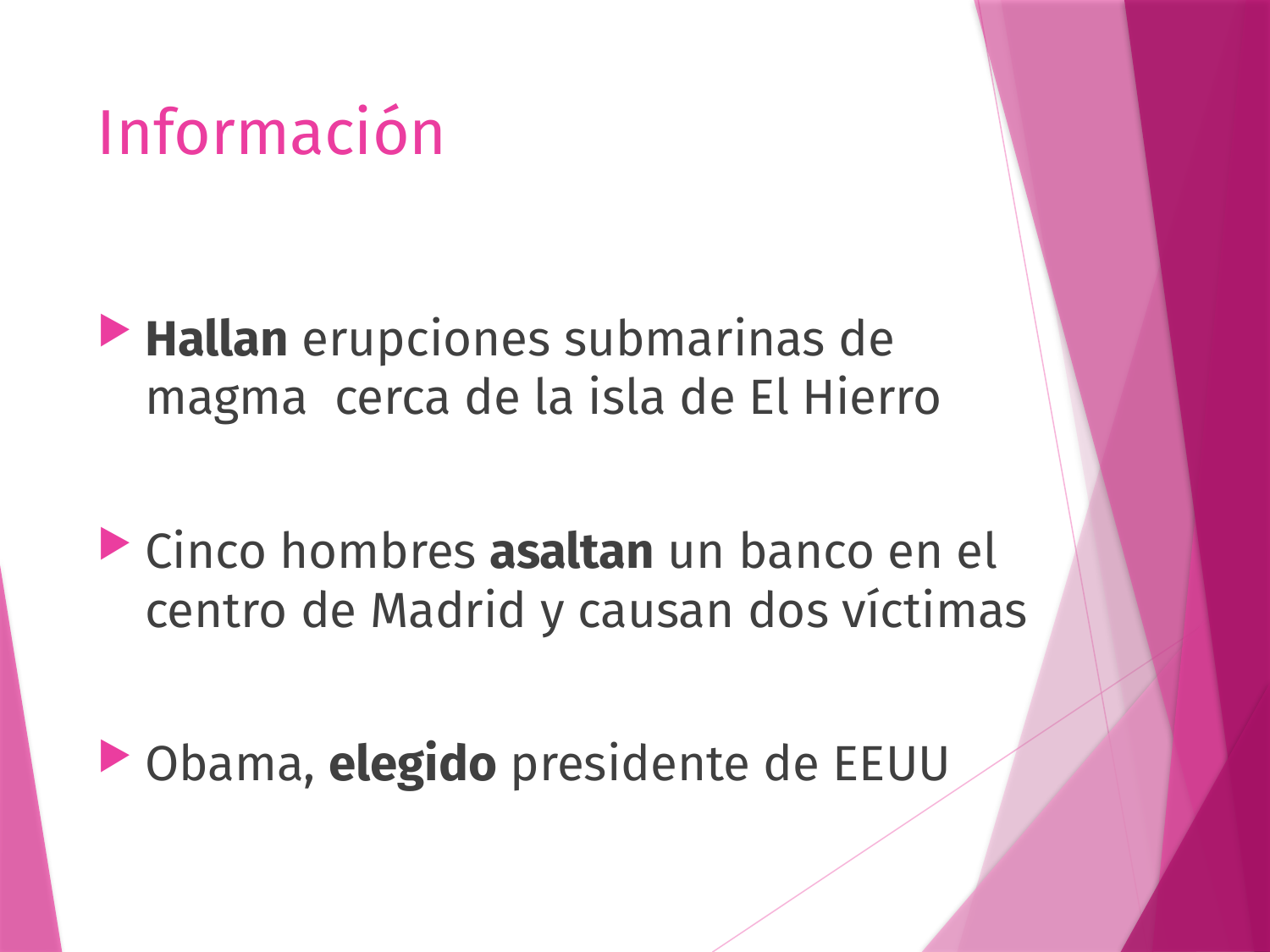

# Información
Hallan erupciones submarinas de magma  cerca de la isla de El Hierro

Cinco hombres asaltan un banco en el centro de Madrid y causan dos víctimas

Obama, elegido presidente de EEUU